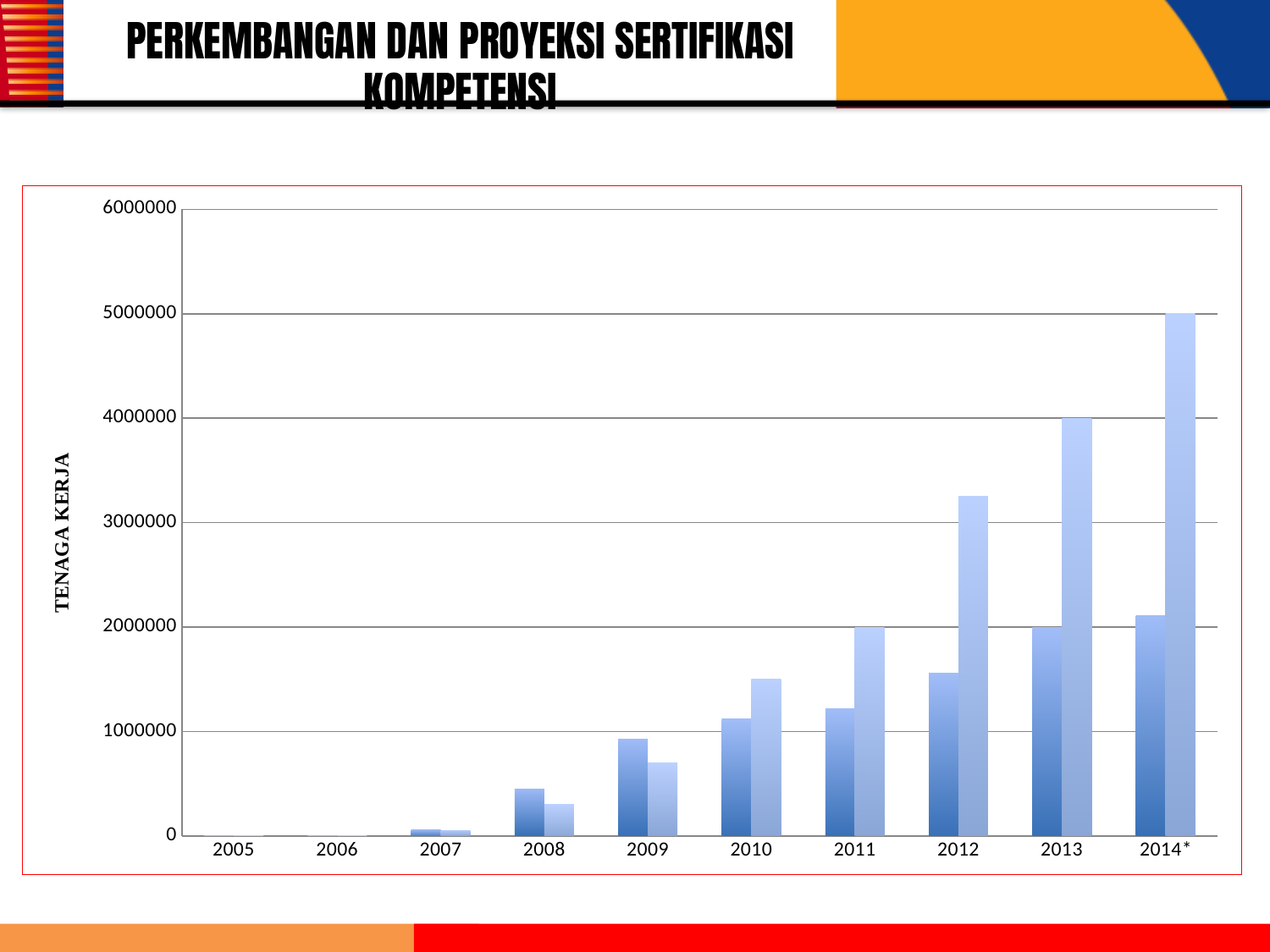

# PERKEMBANGAN DAN PROYEKSI SERTIFIKASI KOMPETENSI

### Chart

| Category | TENAGA TERSERTIFIKASI KOMPETENSI | PROYEKSI SERTIFIKASI |
|---|---|---|
| 2005 | 98.0 | 100.0 |
| 2006 | 258.0 | 250.0 |
| 2007 | 62421.0 | 50000.0 |
| 2008 | 446792.0 | 300000.0 |
| 2009 | 923558.0 | 700000.0 |
| 2010 | 1119201.0 | 1500000.0 |
| 2011 | 1220231.0 | 2000000.0 |
| 2012 | 1556771.0 | 3250000.0 |
| 2013 | 1992555.0 | 4000000.0 |
| 2014* | 2107005.0 | 5000000.0 |